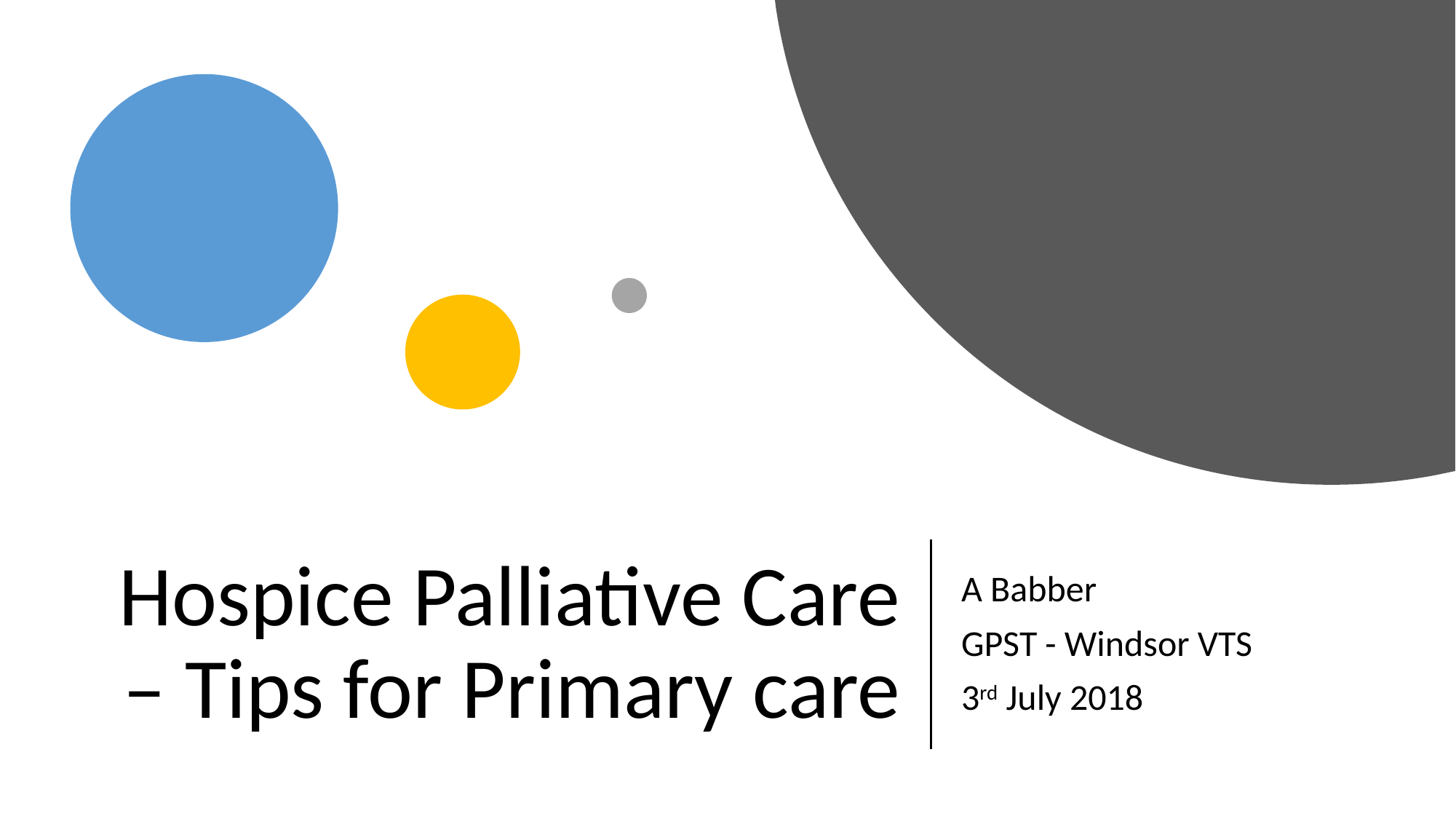

# Hospice Palliative Care – Tips for Primary care
A Babber
GPST - Windsor VTS
3rd July 2018